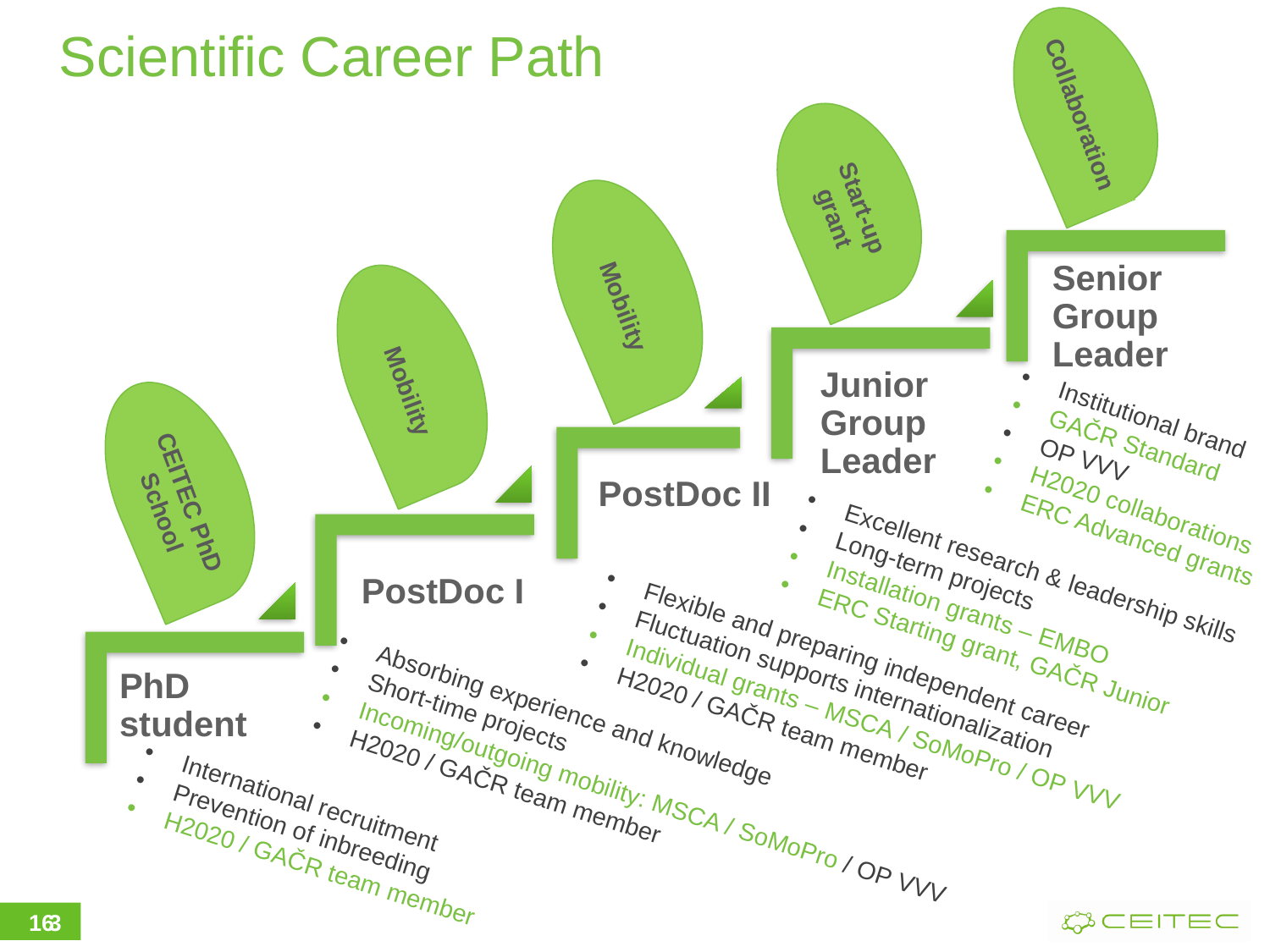

Collaboration
# Scientific Career Path

Start-up grant
PhD student
PostDoc I
PostDoc II
Junior
Group
Leader
Senior
Group Leader

Mobility

Mobility

CEITEC PhD School
Institutional brand
GAČR Standard
OP VVV
H2020 collaborations
ERC Advanced grants

Excellent research & leadership skills
Long-term projects
Installation grants – EMBO
ERC Starting grant, GAČR Junior
Flexible and preparing independent career
Fluctuation supports internationalization
Individual grants – MSCA / SoMoPro / OP VVV
H2020 / GAČR team member

Absorbing experience and knowledge
Short-time projects
Incoming/outgoing mobility: MSCA / SoMoPro / OP VVV
H2020 / GAČR team member

International recruitment
Prevention of inbreeding
H2020 / GAČR team member
16